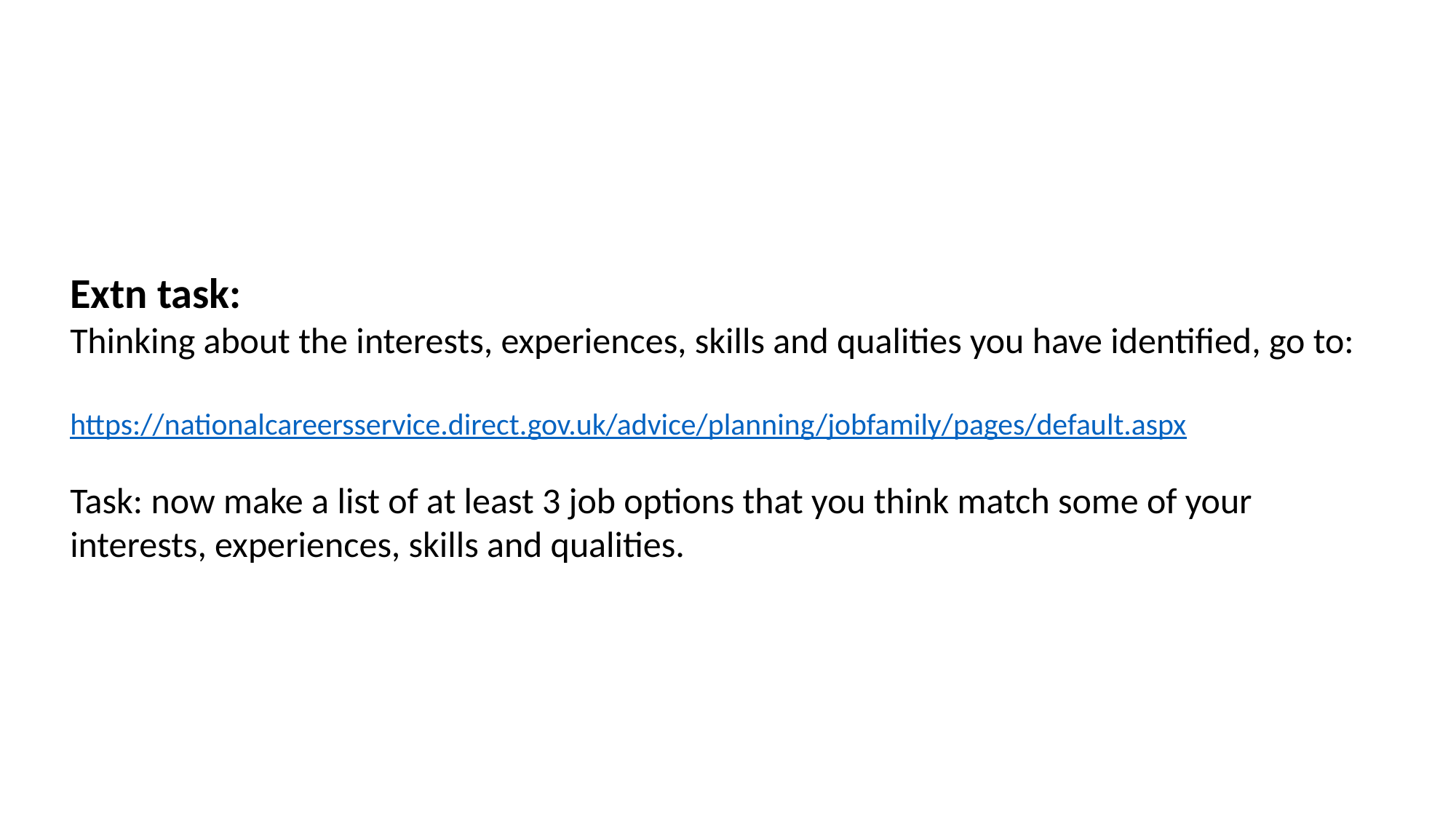

#
Extn task:
Thinking about the interests, experiences, skills and qualities you have identified, go to:

https://nationalcareersservice.direct.gov.uk/advice/planning/jobfamily/pages/default.aspx

Task: now make a list of at least 3 job options that you think match some of your interests, experiences, skills and qualities.